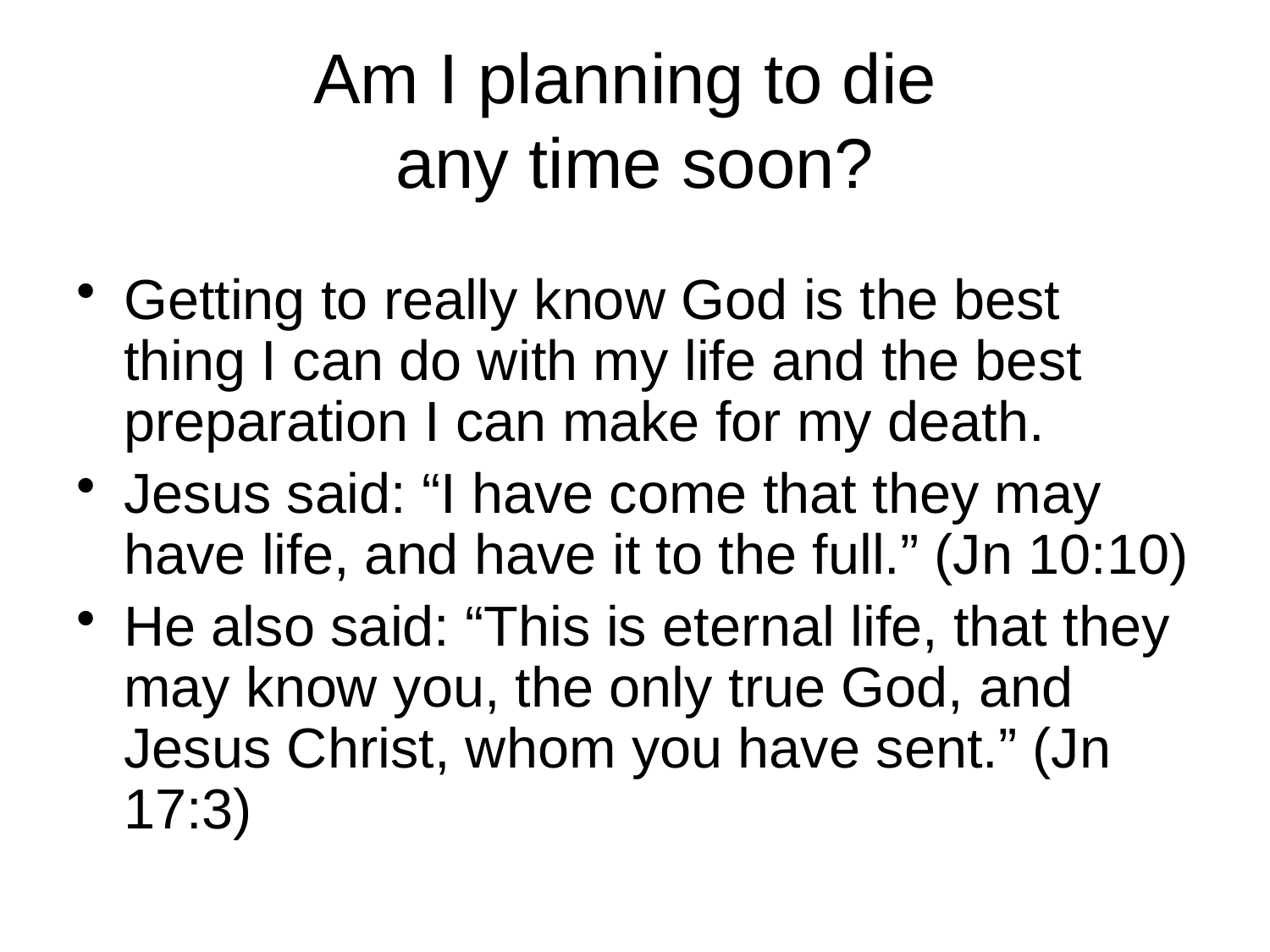

# Am I planning to die any time soon?
Getting to really know God is the best thing I can do with my life and the best preparation I can make for my death.
Jesus said: “I have come that they may have life, and have it to the full.” (Jn 10:10)
He also said: “This is eternal life, that they may know you, the only true God, and Jesus Christ, whom you have sent.” (Jn 17:3)